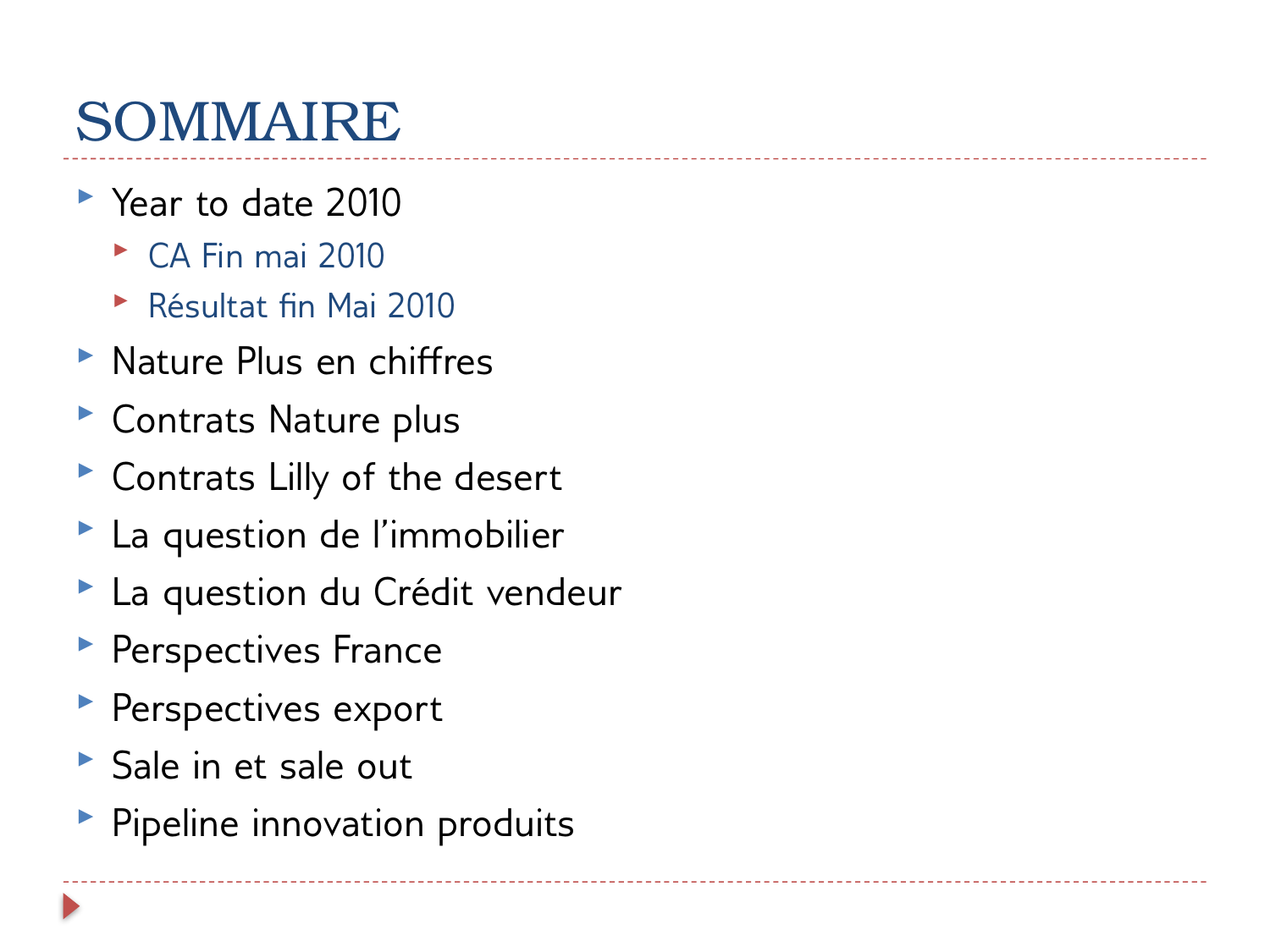

# SOMMAIRE
Year to date 2010
CA Fin mai 2010
Résultat fin Mai 2010
Nature Plus en chiffres
Contrats Nature plus
Contrats Lilly of the desert
La question de l’immobilier
La question du Crédit vendeur
Perspectives France
Perspectives export
Sale in et sale out
Pipeline innovation produits